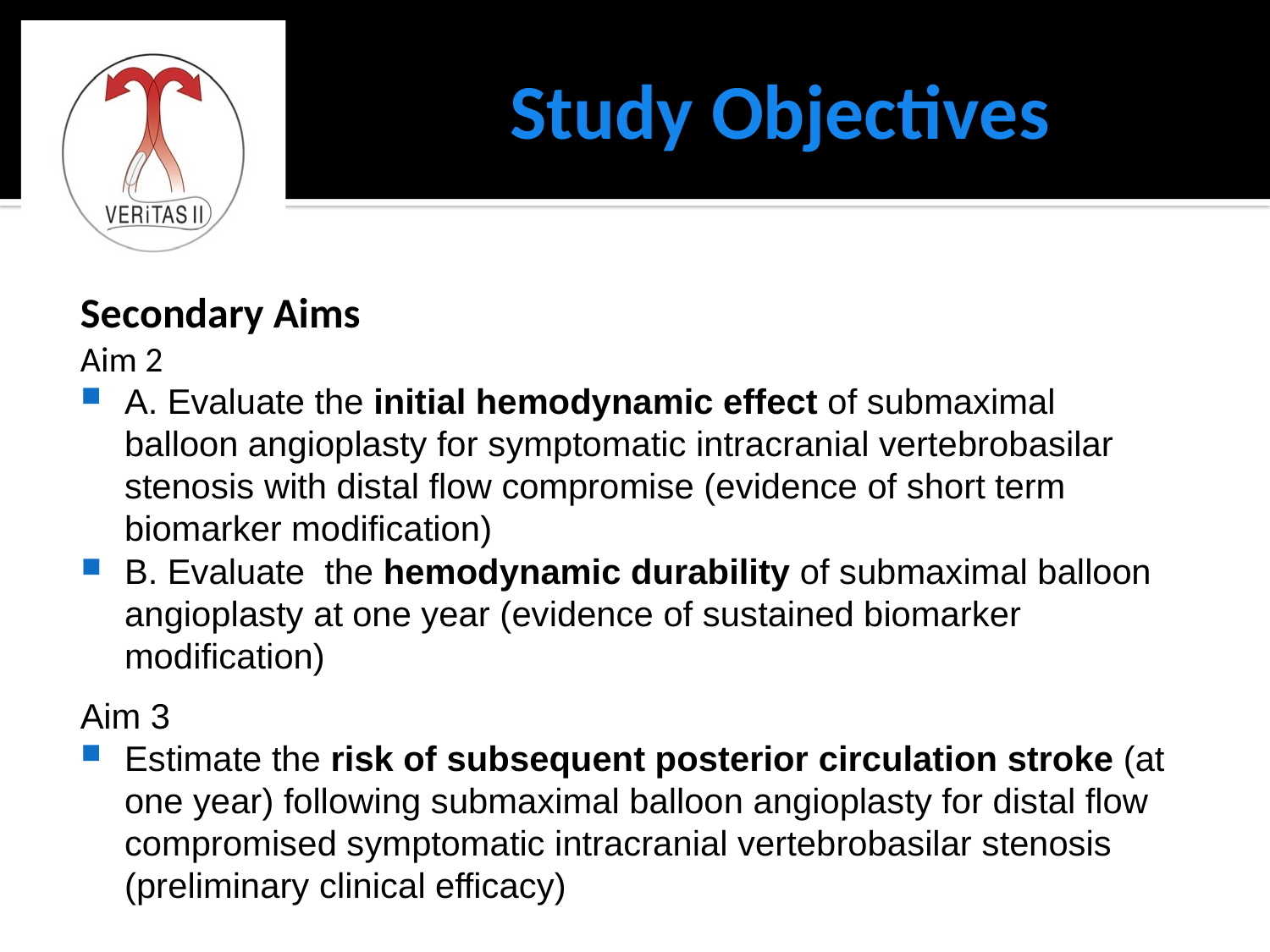

# Study Objectives

Secondary Aims
Aim 2
A. Evaluate the initial hemodynamic effect of submaximal balloon angioplasty for symptomatic intracranial vertebrobasilar stenosis with distal flow compromise (evidence of short term biomarker modification)
B. Evaluate  the hemodynamic durability of submaximal balloon angioplasty at one year (evidence of sustained biomarker modification)
Aim 3
Estimate the risk of subsequent posterior circulation stroke (at one year) following submaximal balloon angioplasty for distal flow compromised symptomatic intracranial vertebrobasilar stenosis (preliminary clinical efficacy)